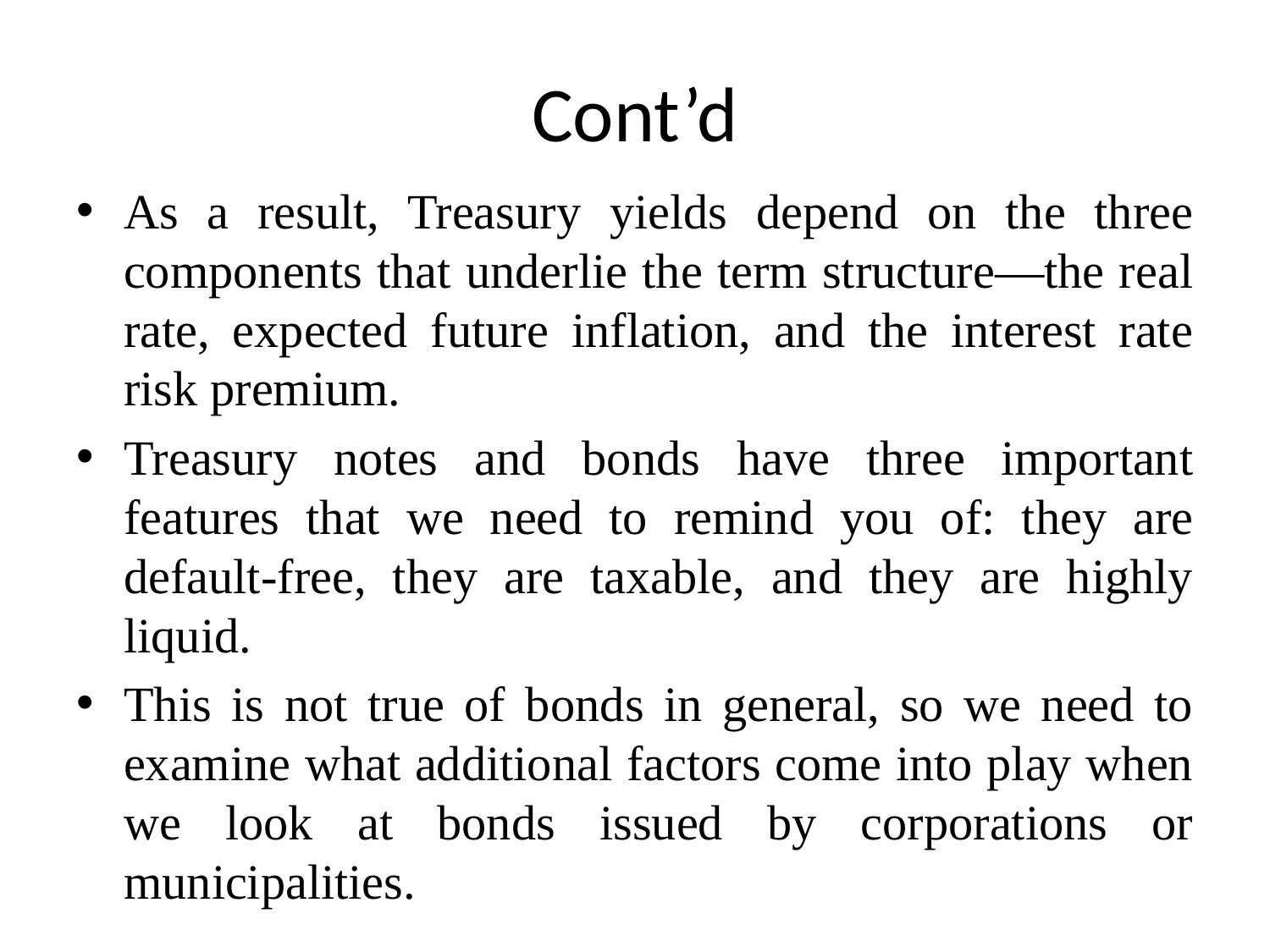

# Cont’d
As a result, Treasury yields depend on the three components that underlie the term structure—the real rate, expected future inflation, and the interest rate risk premium.
Treasury notes and bonds have three important features that we need to remind you of: they are default-free, they are taxable, and they are highly liquid.
This is not true of bonds in general, so we need to examine what additional factors come into play when we look at bonds issued by corporations or municipalities.